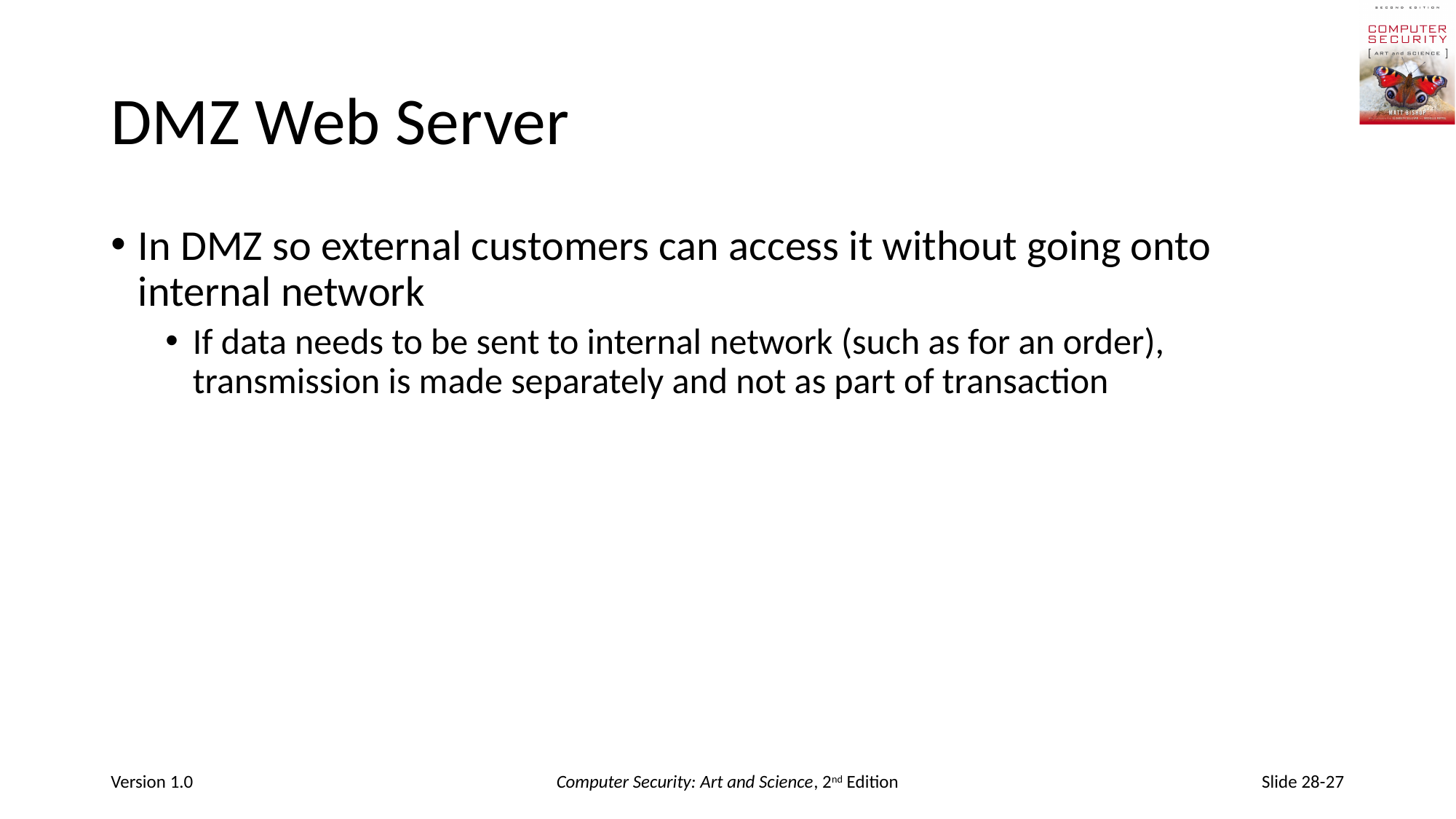

# DMZ Web Server
In DMZ so external customers can access it without going onto internal network
If data needs to be sent to internal network (such as for an order), transmission is made separately and not as part of transaction
Version 1.0
Computer Security: Art and Science, 2nd Edition
Slide 28-27